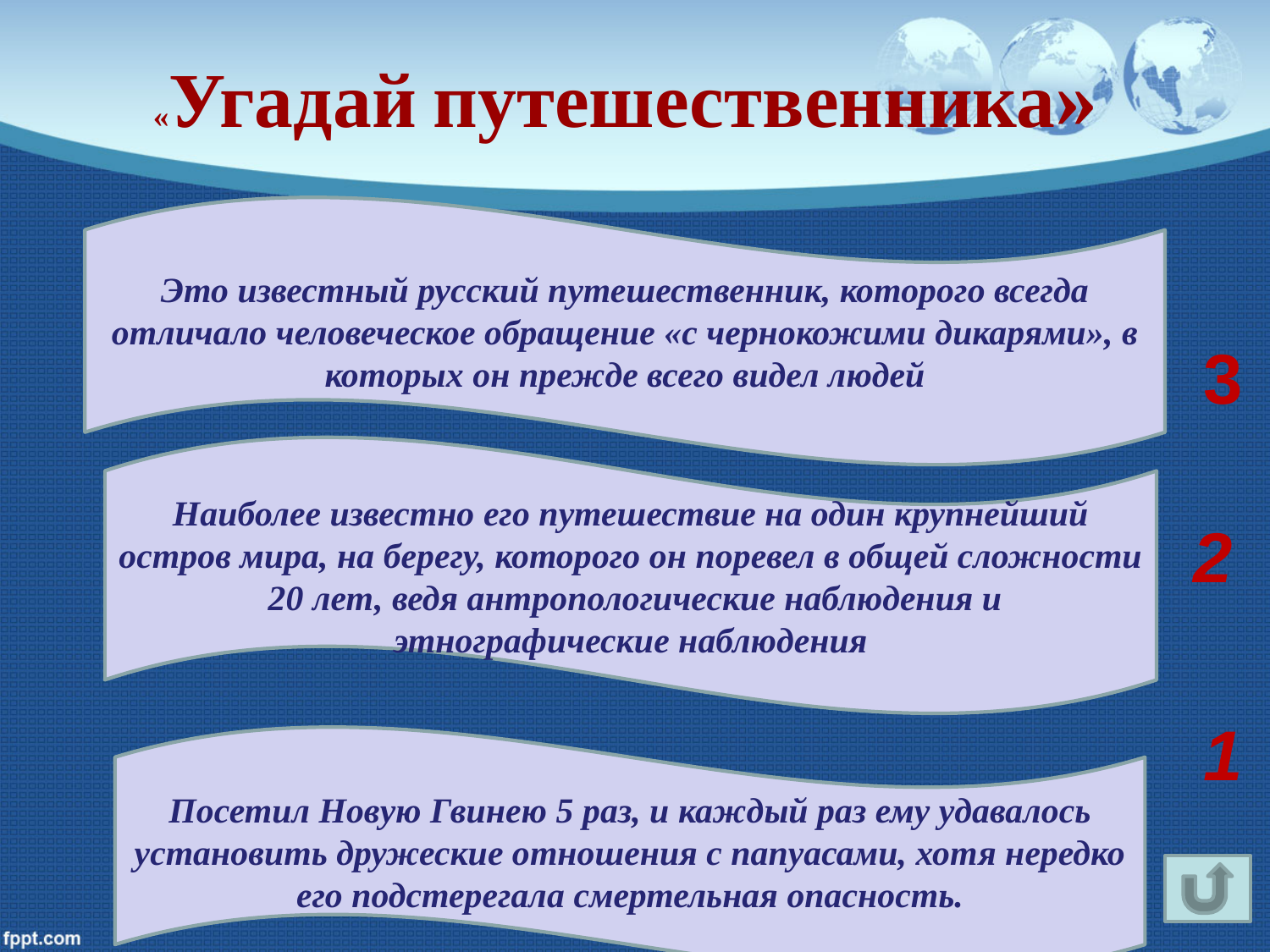

«Угадай  путешественника»

Это известный русский путешественник, которого всегда отличало человеческое обращение «с чернокожими дикарями», в которых он прежде всего видел людей

3

Наиболее известно его путешествие на один крупнейший остров мира, на берегу, которого он поревел в общей сложности  20 лет, ведя антропологические наблюдения и этнографические наблюдения

2
1
Посетил Новую Гвинею 5 раз, и каждый раз ему удавалось установить дружеские отношения с папуасами, хотя нередко его подстерегала смертельная опасность.